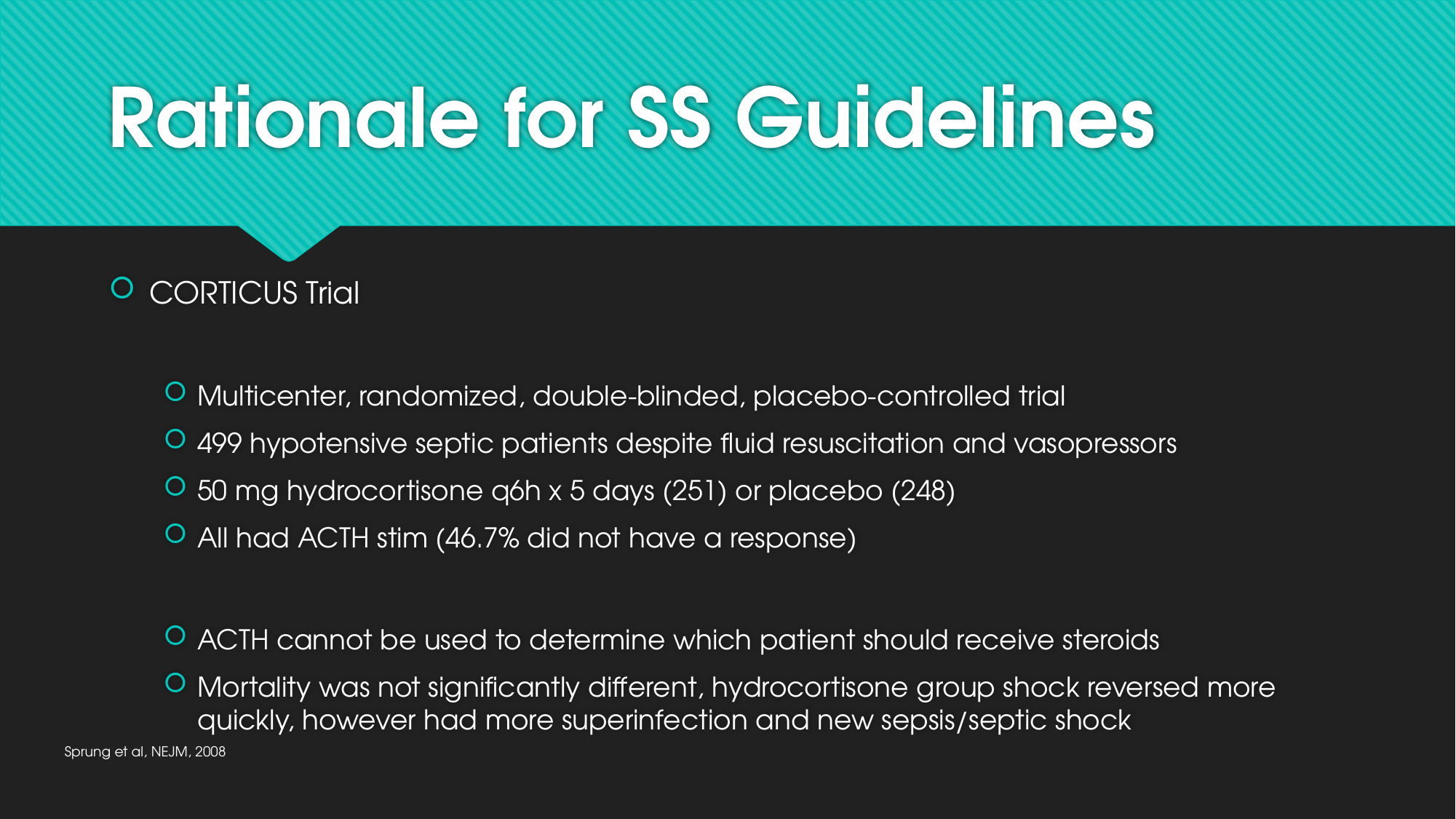

# Rationale for SS Guidelines
CORTICUS Trial

Multicenter, randomized, double-blinded, placebo-controlled trial
499 hypotensive septic patients despite fluid resuscitation and vasopressors
50 mg hydrocortisone q6h x 5 days (251) or placebo (248)
All had ACTH stim (46.7% did not have a response)

ACTH cannot be used to determine which patient should receive steroids
Mortality was not significantly different, hydrocortisone group shock reversed more quickly, however had more superinfection and new sepsis/septic shock
Sprung et al, NEJM, 2008